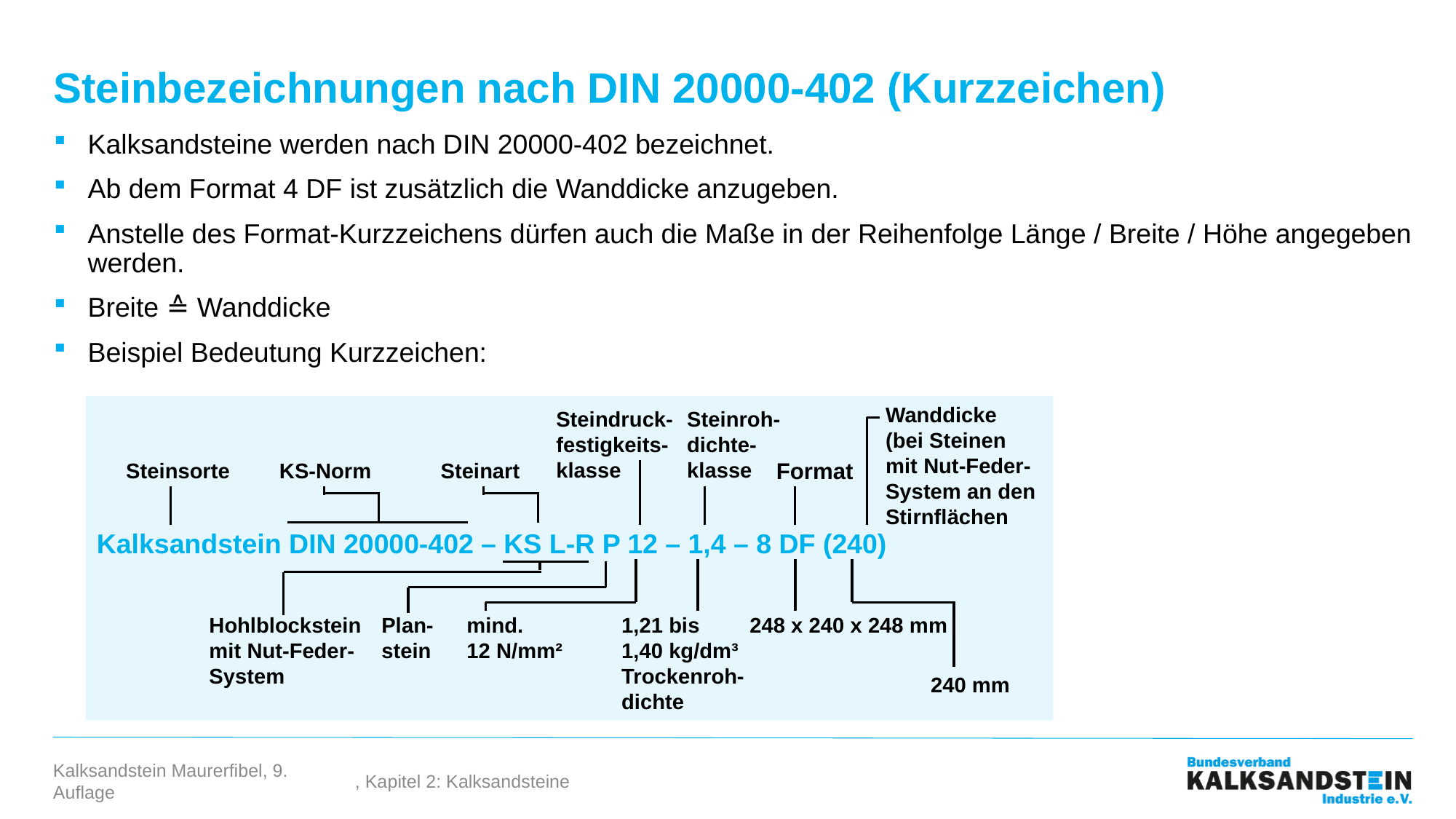

# Steinbezeichnungen nach DIN 20000-402 (Kurzzeichen)
Kalksandsteine werden nach DIN 20000-402 bezeichnet.
Ab dem Format 4 DF ist zusätzlich die Wanddicke anzugeben.
Anstelle des Format-Kurzzeichens dürfen auch die Maße in der Reihenfolge Länge / Breite / Höhe angegeben werden.
Breite ≙ Wanddicke
Beispiel Bedeutung Kurzzeichen:
Wanddicke
(bei Steinen
mit Nut-Feder-
System an den
Stirnflächen
Steindruck-
festigkeits-
klasse
Steinroh-
dichte-
klasse
Steinsorte
KS-Norm
Steinart
Format
Kalksandstein DIN 20000-402 – KS L-R P 12 – 1,4 – 8 DF (240)

Hohlblockstein
mit Nut-Feder-
System
Plan-
stein
mind.
12 N/mm²
1,21 bis
1,40 kg/dm³
Trockenroh-
dichte
248 x 240 x 248 mm
240 mm

, Kapitel 2: Kalksandsteine